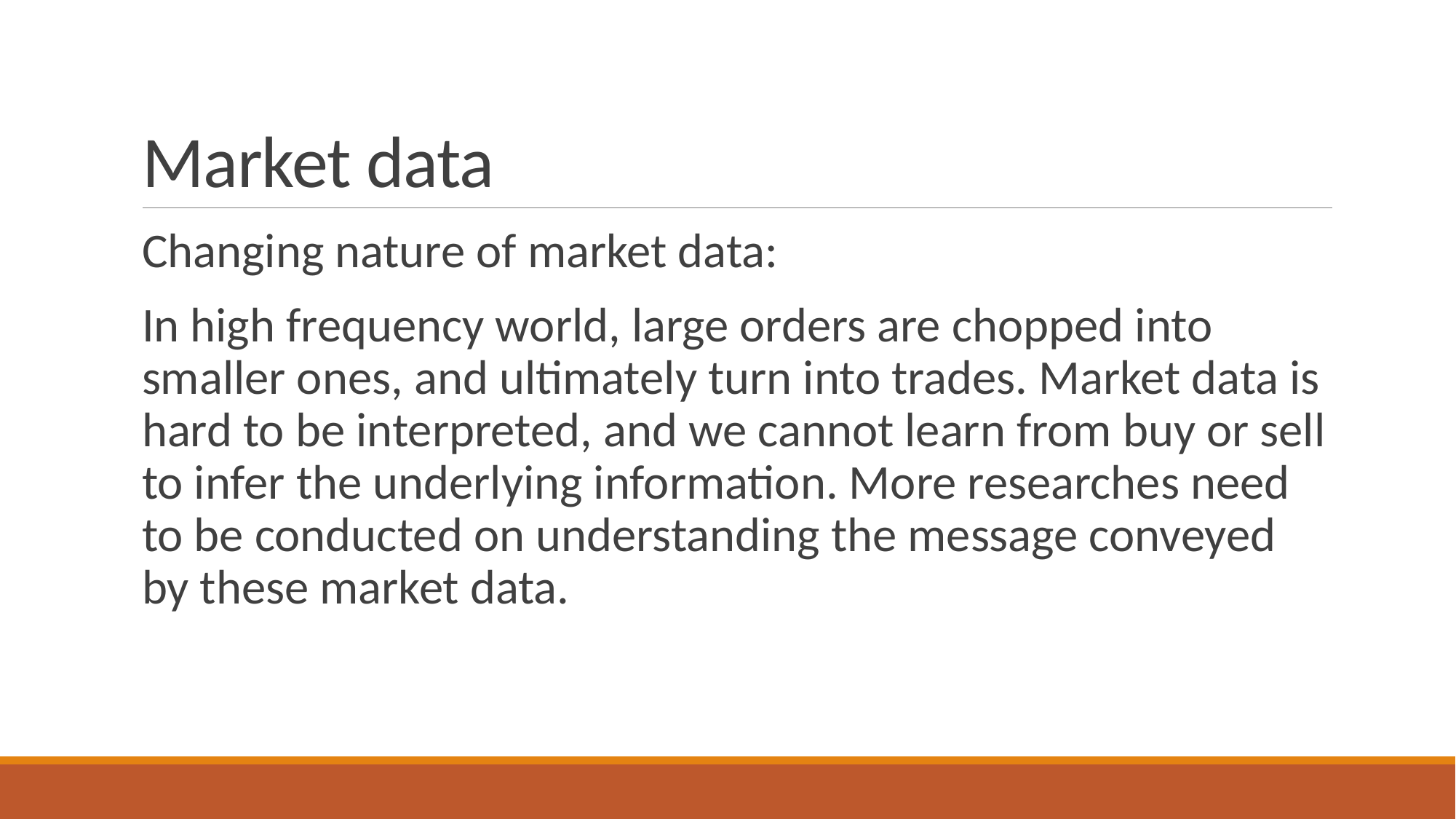

# Market data
Changing nature of market data:
In high frequency world, large orders are chopped into smaller ones, and ultimately turn into trades. Market data is hard to be interpreted, and we cannot learn from buy or sell to infer the underlying information. More researches need to be conducted on understanding the message conveyed by these market data.